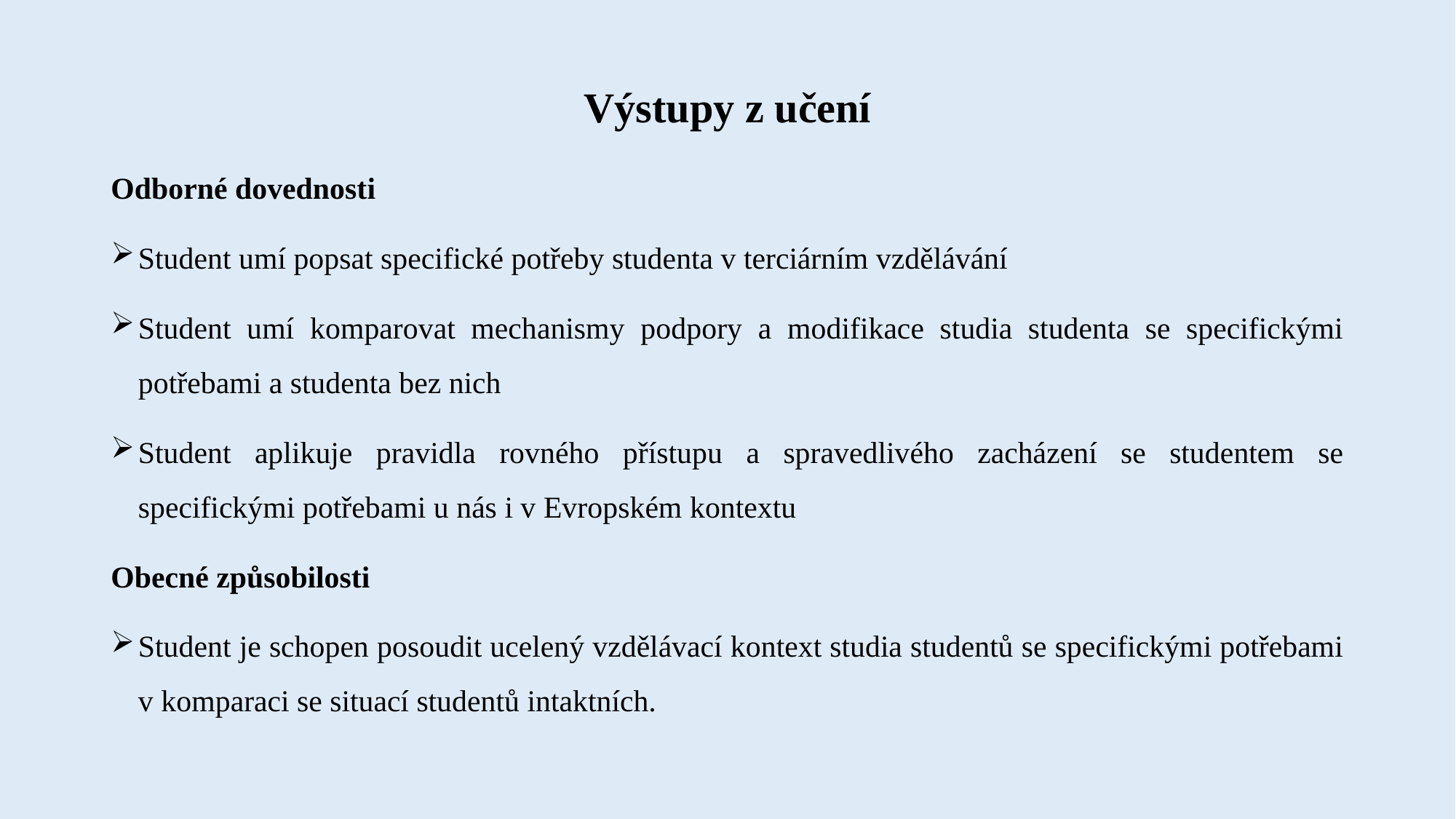

# Výstupy z učení
Odborné dovednosti
Student umí popsat specifické potřeby studenta v terciárním vzdělávání
Student umí komparovat mechanismy podpory a modifikace studia studenta se specifickými potřebami a studenta bez nich
Student aplikuje pravidla rovného přístupu a spravedlivého zacházení se studentem se specifickými potřebami u nás i v Evropském kontextu
Obecné způsobilosti
Student je schopen posoudit ucelený vzdělávací kontext studia studentů se specifickými potřebami v komparaci se situací studentů intaktních.